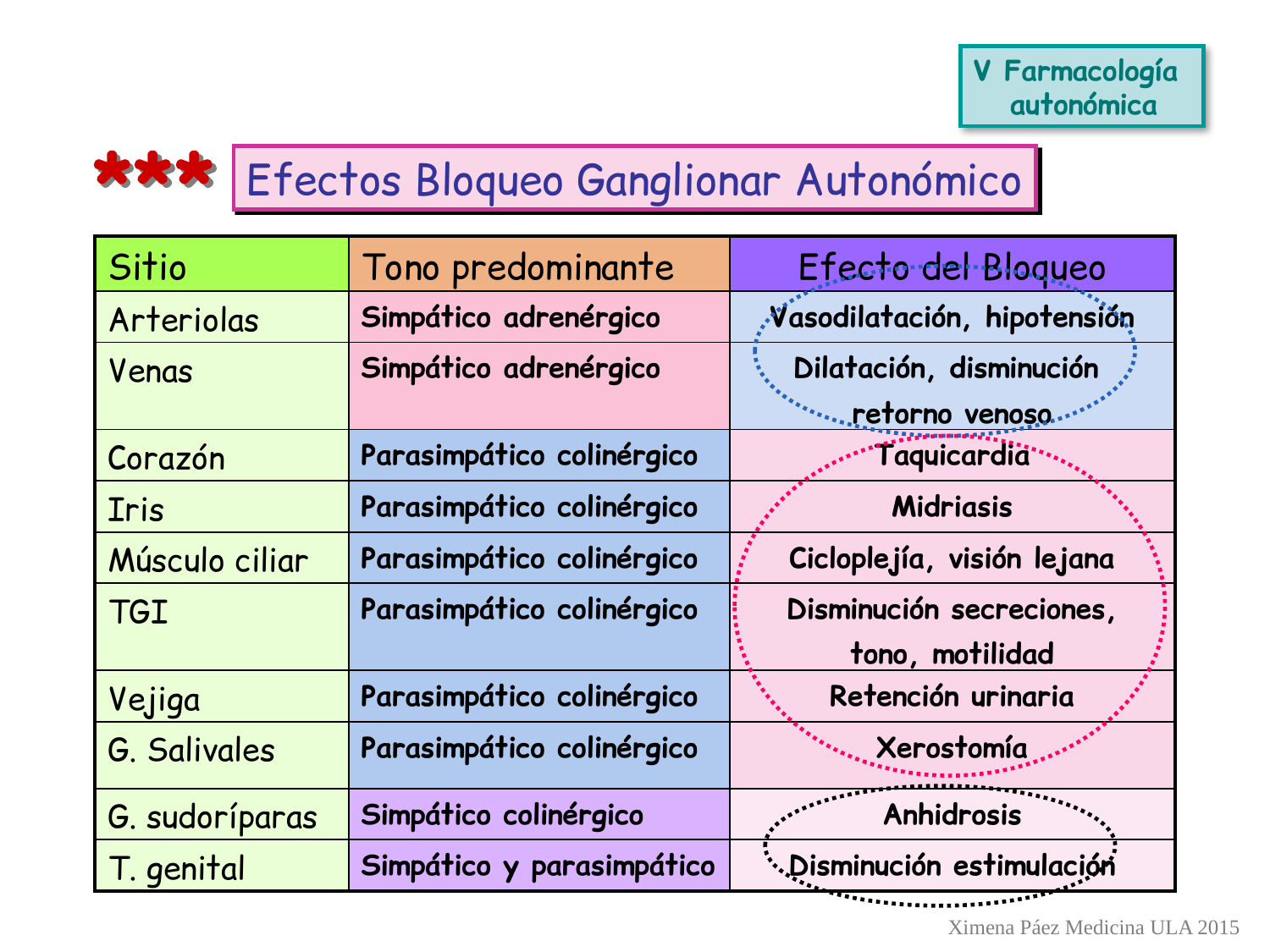

V Farmacología
   autonómica
***
Efectos Bloqueo Ganglionar Autonómico
| Sitio | Tono predominante | Efecto del Bloqueo |
| --- | --- | --- |
| Arteriolas | Simpático adrenérgico | Vasodilatación, hipotensión |
| Venas | Simpático adrenérgico | Dilatación, disminución retorno venoso |
| Corazón | Parasimpático colinérgico | Taquicardia |
| Iris | Parasimpático colinérgico | Midriasis |
| Músculo ciliar | Parasimpático colinérgico | Cicloplejía, visión lejana |
| TGI | Parasimpático colinérgico | Disminución secreciones, tono, motilidad |
| Vejiga | Parasimpático colinérgico | Retención urinaria |
| G. Salivales | Parasimpático colinérgico | Xerostomía |
| G. sudoríparas | Simpático colinérgico | Anhidrosis |
| T. genital | Simpático y parasimpático | Disminución estimulación |

Ximena Páez Medicina ULA 2015